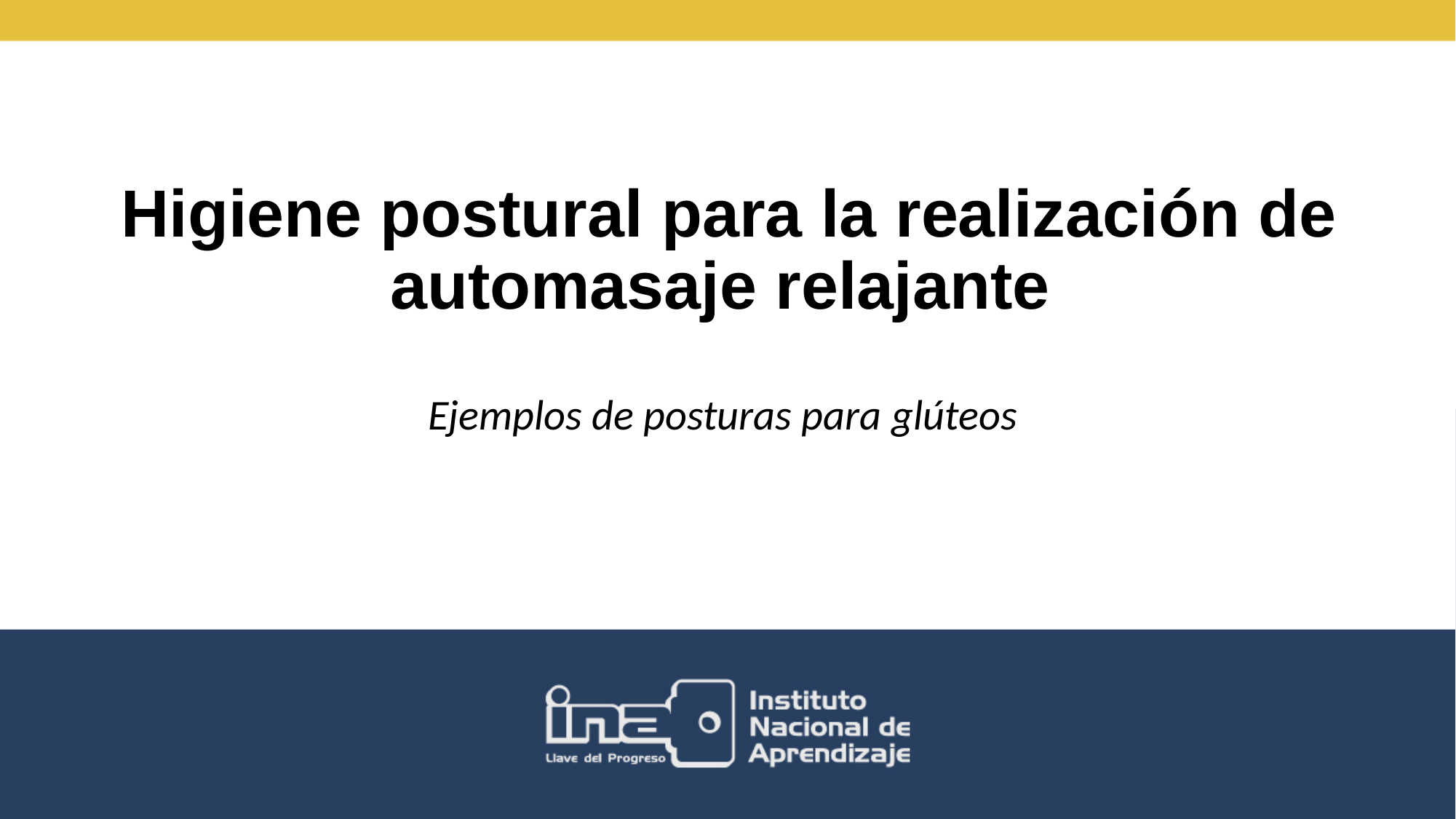

# Higiene postural para la realización de automasaje relajante

Ejemplos de posturas para glúteos